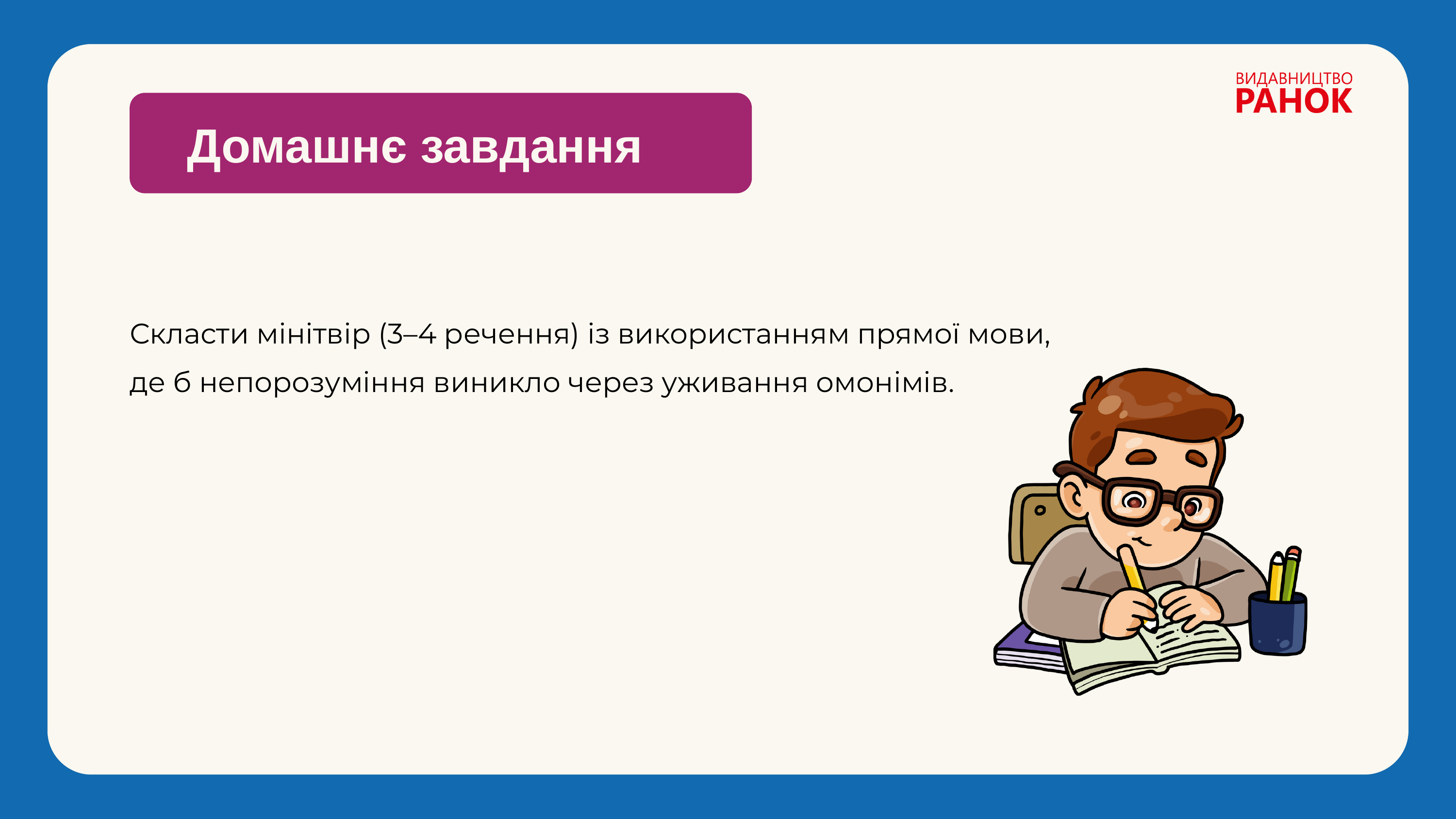

Домашнє завдання
Скласти мінітвір (3–4 речення) із використанням прямої мови,
де б непорозуміння виникло через уживання омонімів.